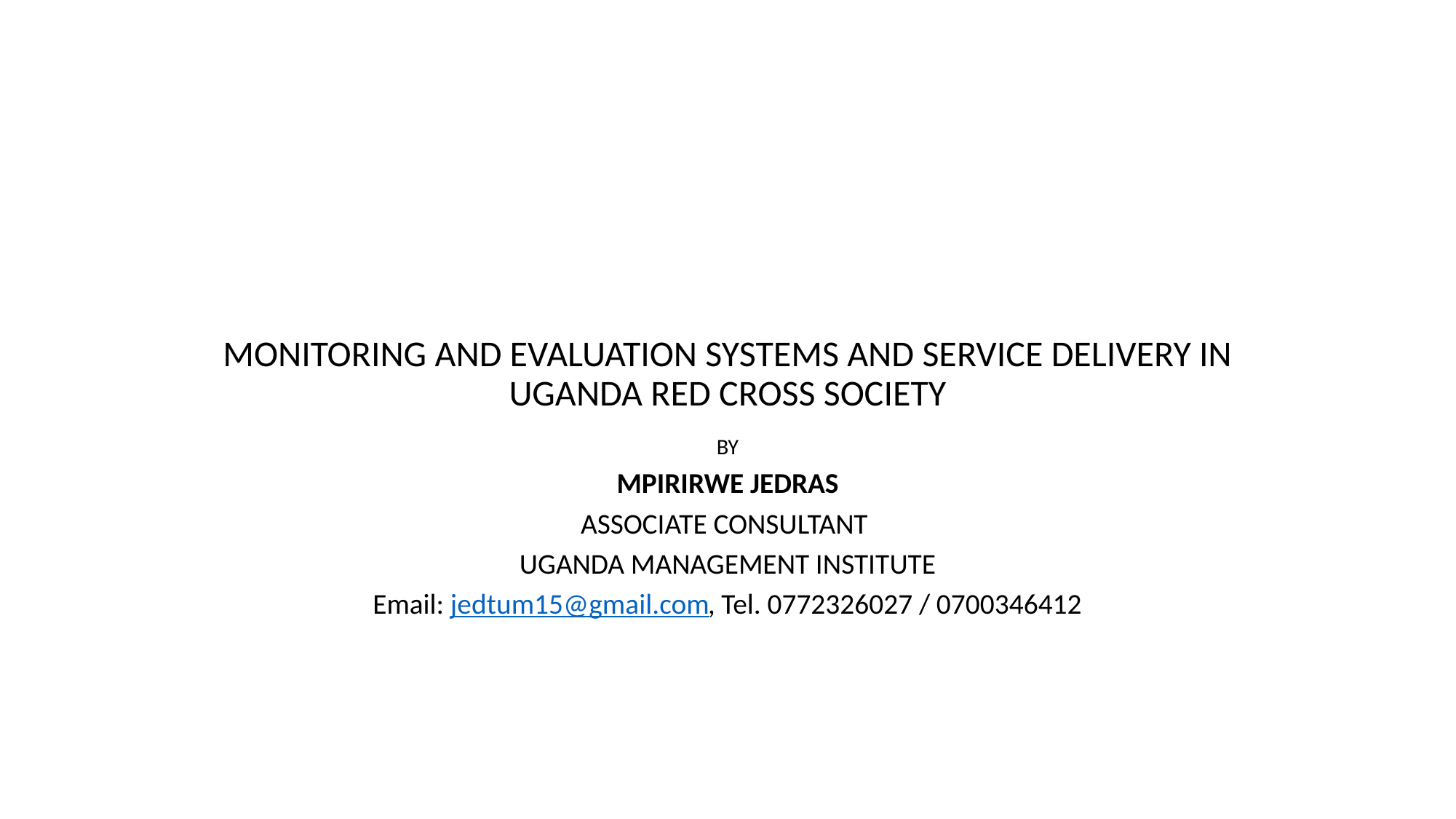

# MONITORING AND EVALUATION SYSTEMS AND SERVICE DELIVERY IN UGANDA RED CROSS SOCIETY
BY
MPIRIRWE JEDRAS
ASSOCIATE CONSULTANT
UGANDA MANAGEMENT INSTITUTE
Email: jedtum15@gmail.com, Tel. 0772326027 / 0700346412